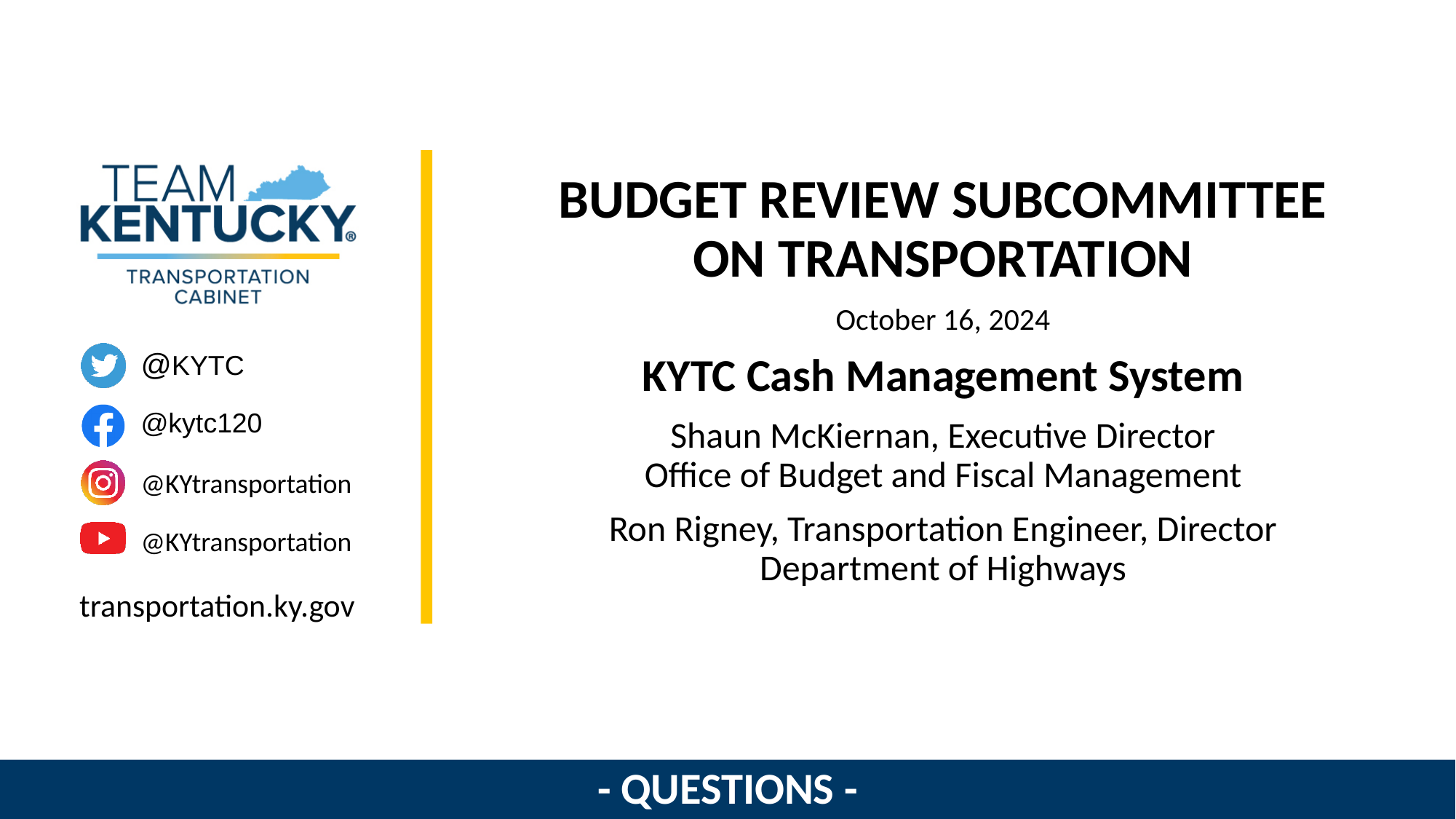

BUDGET REVIEW SUBCOMMITTEE
ON TRANSPORTATION
October 16, 2024
KYTC Cash Management System
Shaun McKiernan, Executive Director
Office of Budget and Fiscal Management
Ron Rigney, Transportation Engineer, Director
Department of Highways
- QUESTIONS -